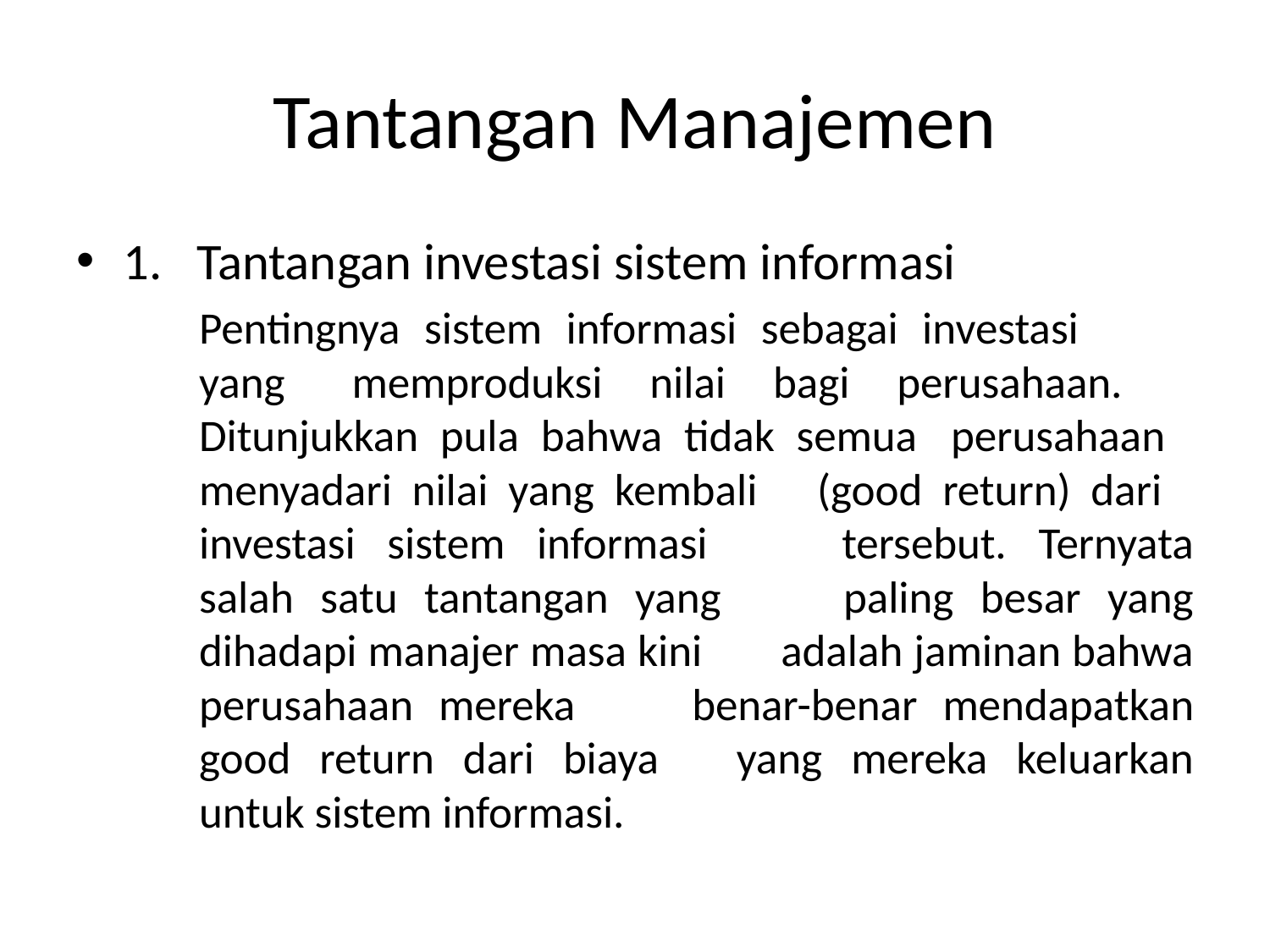

# Tantangan Manajemen
1.   Tantangan investasi sistem informasi
	Pentingnya sistem informasi sebagai investasi 	yang 	memproduksi nilai bagi perusahaan. 	Ditunjukkan pula bahwa tidak semua 	perusahaan 	menyadari nilai yang kembali 	(good return) dari 	investasi sistem informasi 	tersebut. Ternyata salah satu tantangan yang 	paling besar yang dihadapi manajer masa kini 	adalah jaminan bahwa perusahaan mereka 	benar-benar mendapatkan good return dari biaya 	yang mereka keluarkan untuk sistem informasi.